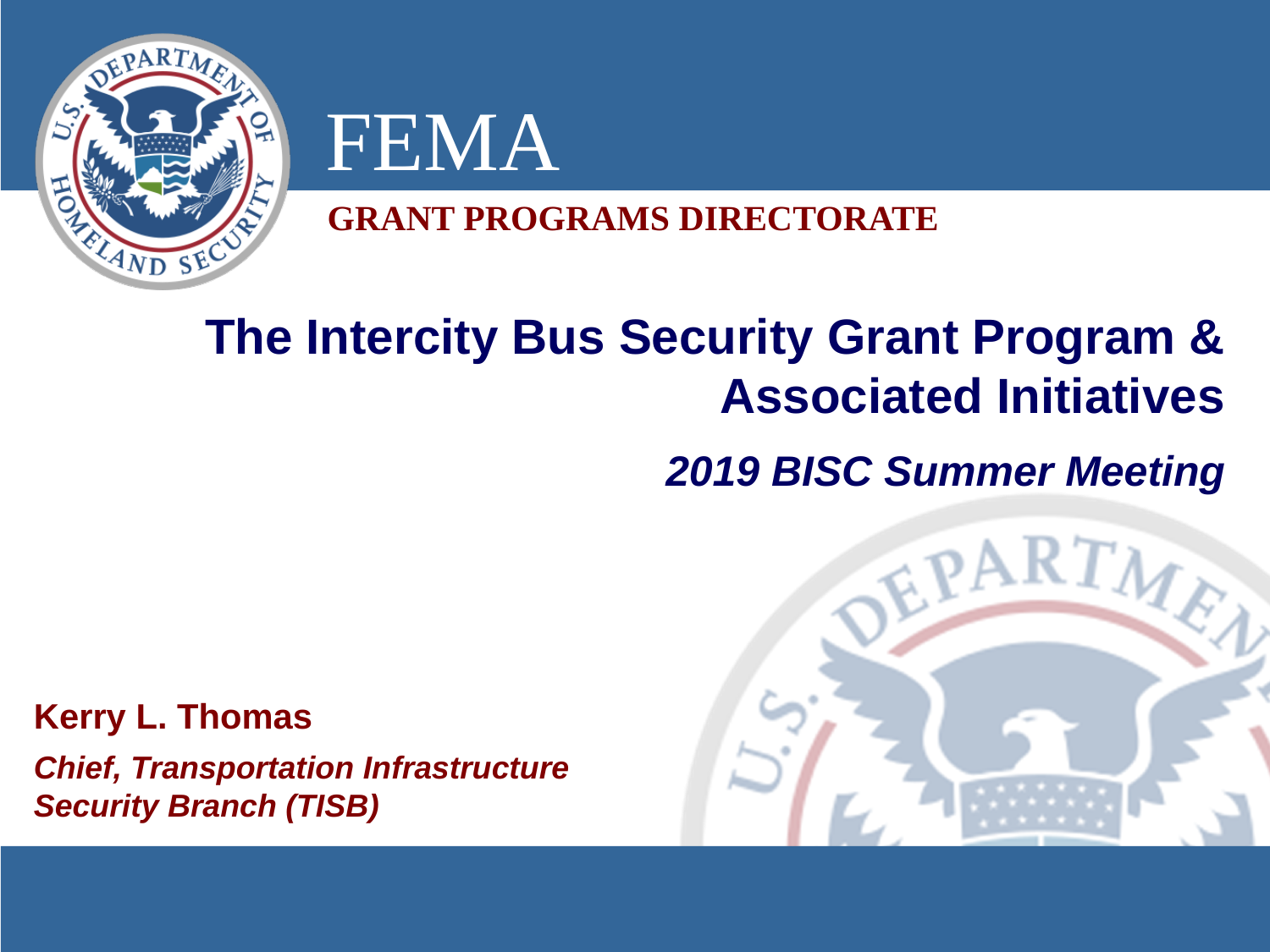

# The Intercity Bus Security Grant Program & Associated Initiatives 2019 BISC Summer Meeting
Kerry L. Thomas
Chief, Transportation Infrastructure Security Branch (TISB)